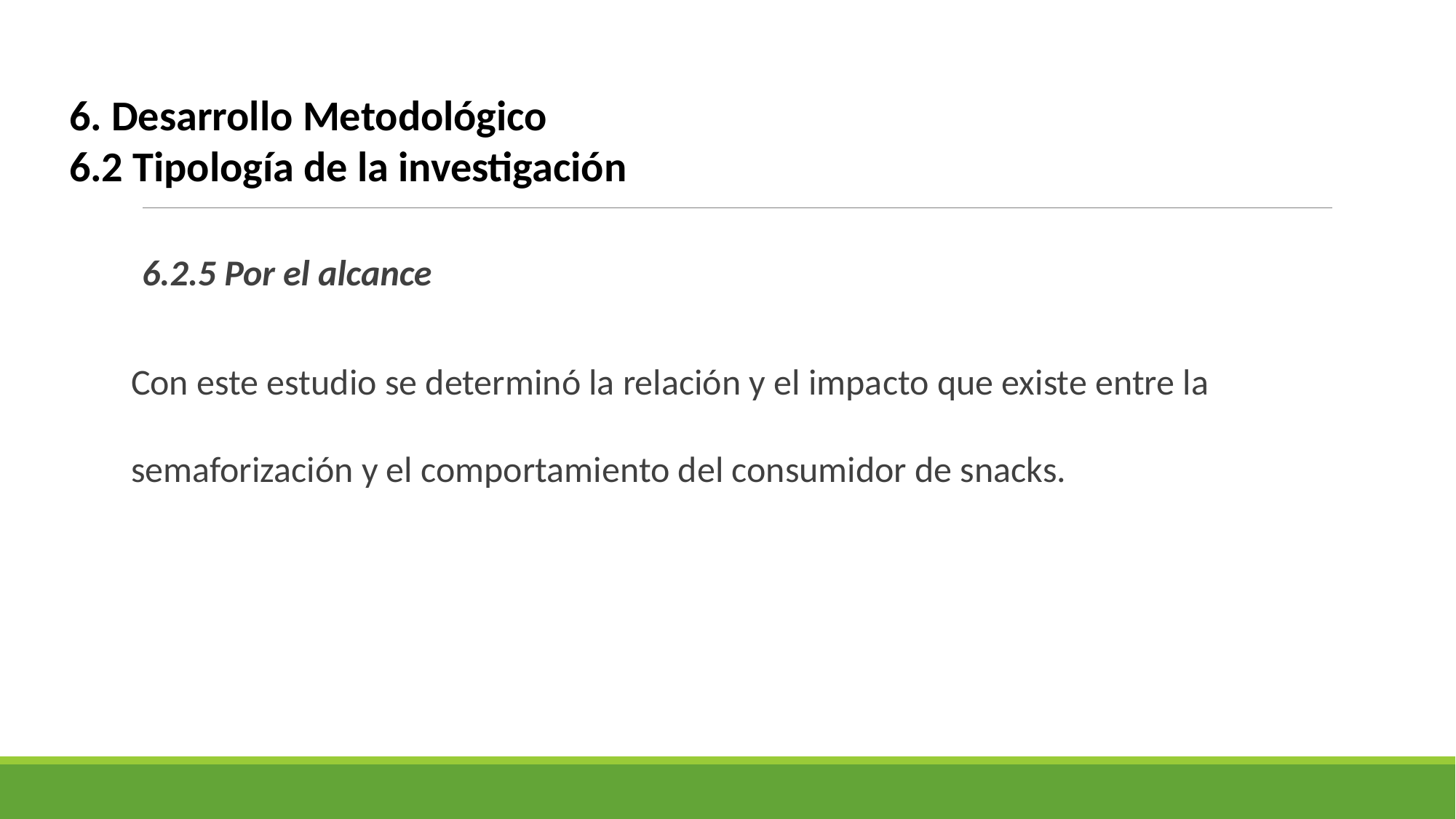

6. Desarrollo Metodológico
6.2 Tipología de la investigación
6.2.5 Por el alcance
Con este estudio se determinó la relación y el impacto que existe entre la semaforización y el comportamiento del consumidor de snacks.